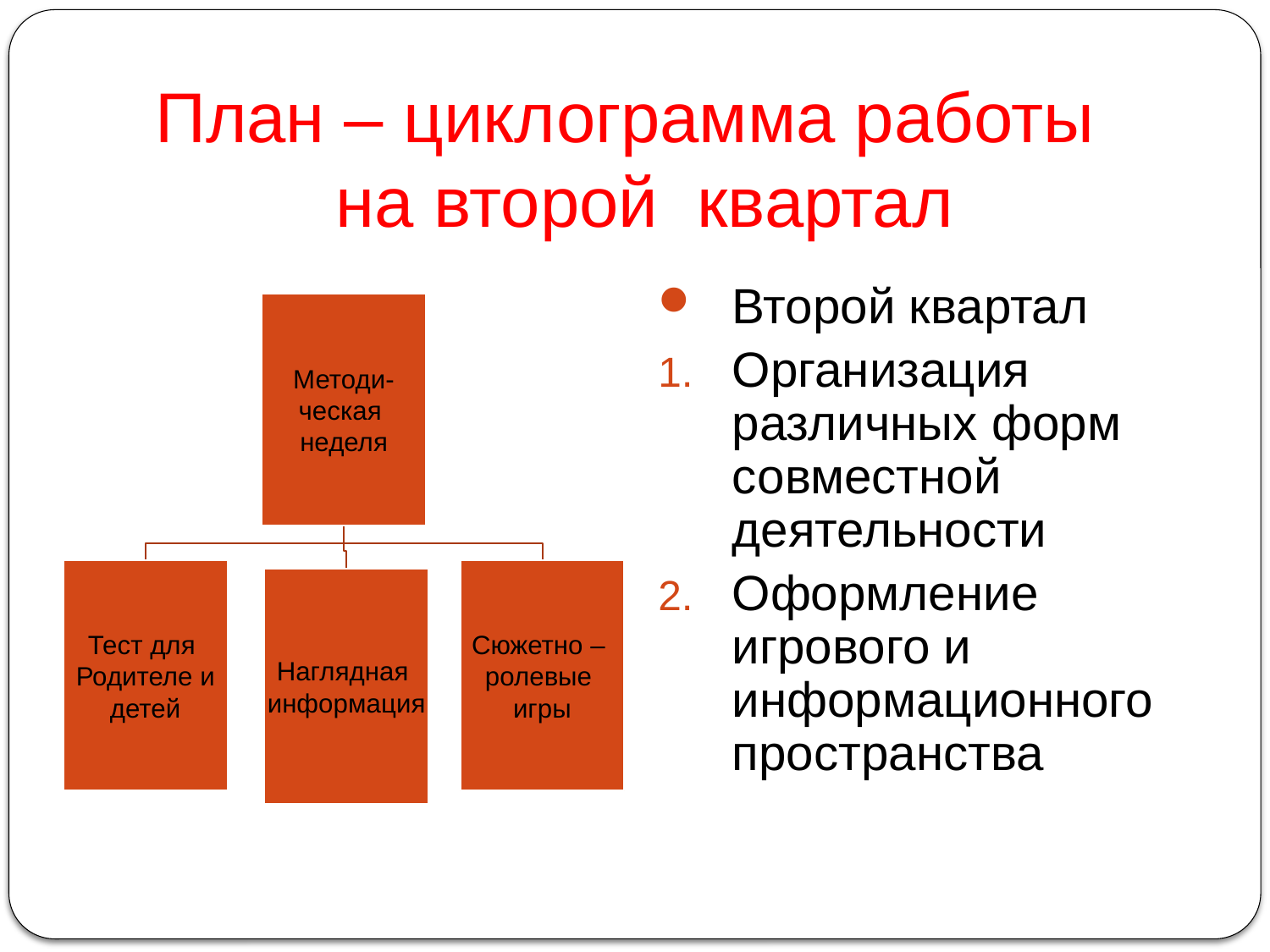

# План – циклограмма работы на второй  квартал
Методи-
ческая
неделя
Тест для
Родителе и детей
Наглядная
информация
Сюжетно –
ролевые
игры
Второй квартал
Организация различных форм совместной деятельности
Оформление игрового и информационного пространства